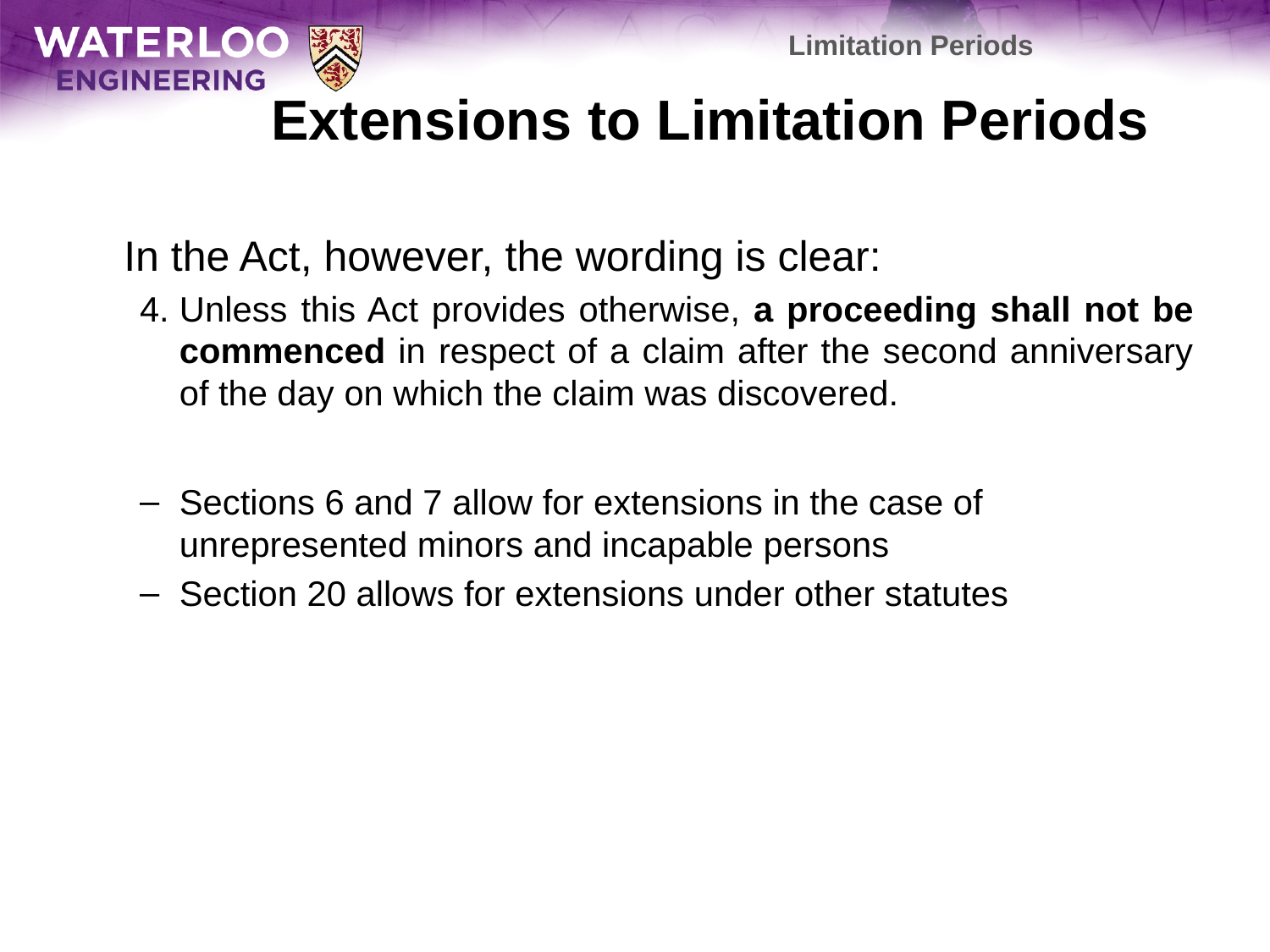

Limitation Periods
# Extensions to Limitation Periods
	In the Act, however, the wording is clear:
4.	Unless this Act provides otherwise, a proceeding shall not be commenced in respect of a claim after the second anniversary of the day on which the claim was discovered.

Sections 6 and 7 allow for extensions in the case of unrepresented minors and incapable persons
Section 20 allows for extensions under other statutes